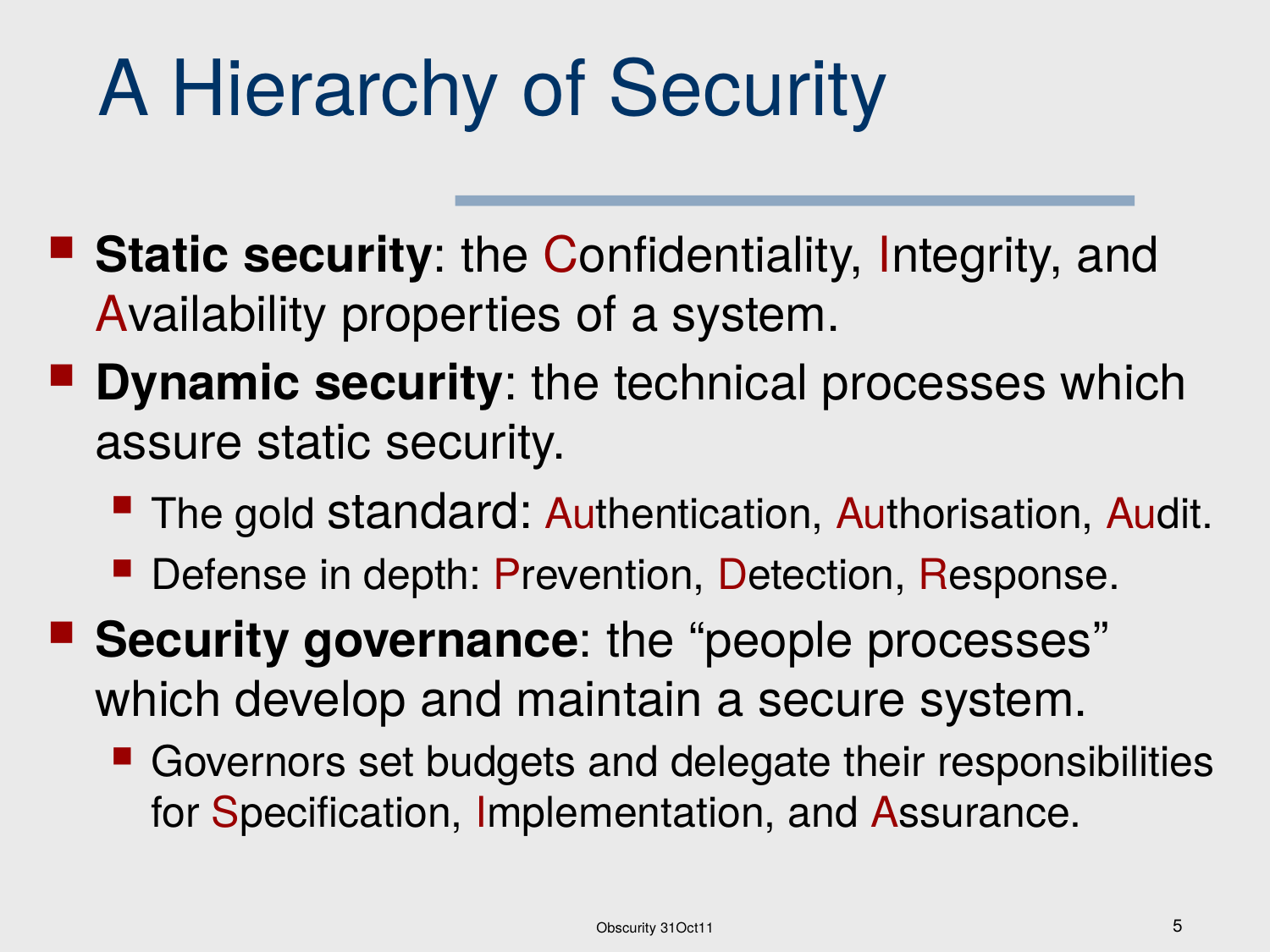

# A Hierarchy of Security
Static security: the Confidentiality, Integrity, and Availability properties of a system.
Dynamic security: the technical processes which assure static security.
The gold standard: Authentication, Authorisation, Audit.
Defense in depth: Prevention, Detection, Response.
Security governance: the “people processes” which develop and maintain a secure system.
Governors set budgets and delegate their responsibilities for Specification, Implementation, and Assurance.
Obscurity 31Oct11
5